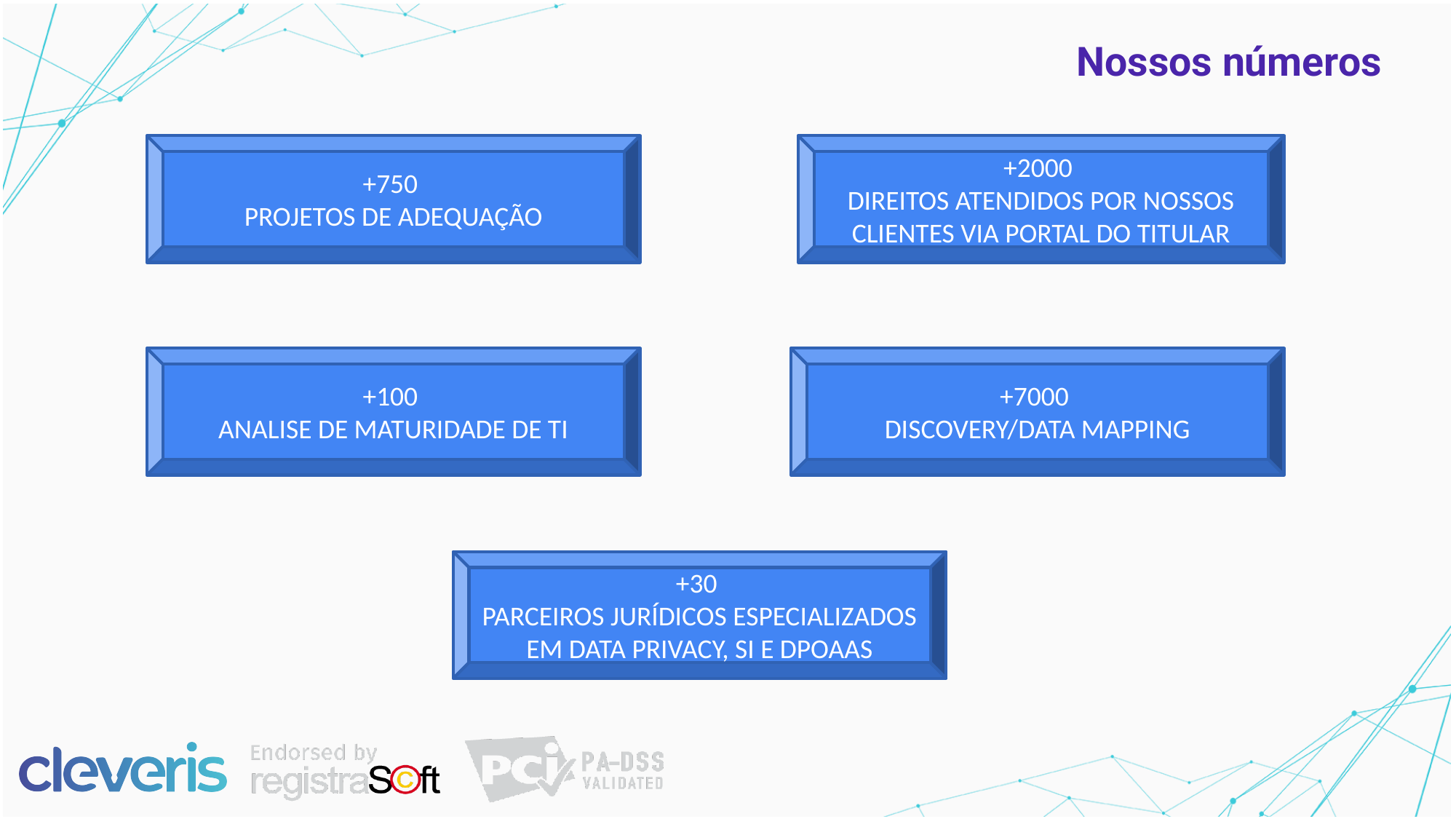

Nossos números
+750
PROJETOS DE ADEQUAÇÃO
+2000
DIREITOS ATENDIDOS POR NOSSOS CLIENTES VIA PORTAL DO TITULAR
+100
ANALISE DE MATURIDADE DE TI
+7000
DISCOVERY/DATA MAPPING
+30
PARCEIROS JURÍDICOS ESPECIALIZADOS EM DATA PRIVACY, SI E DPOAAS